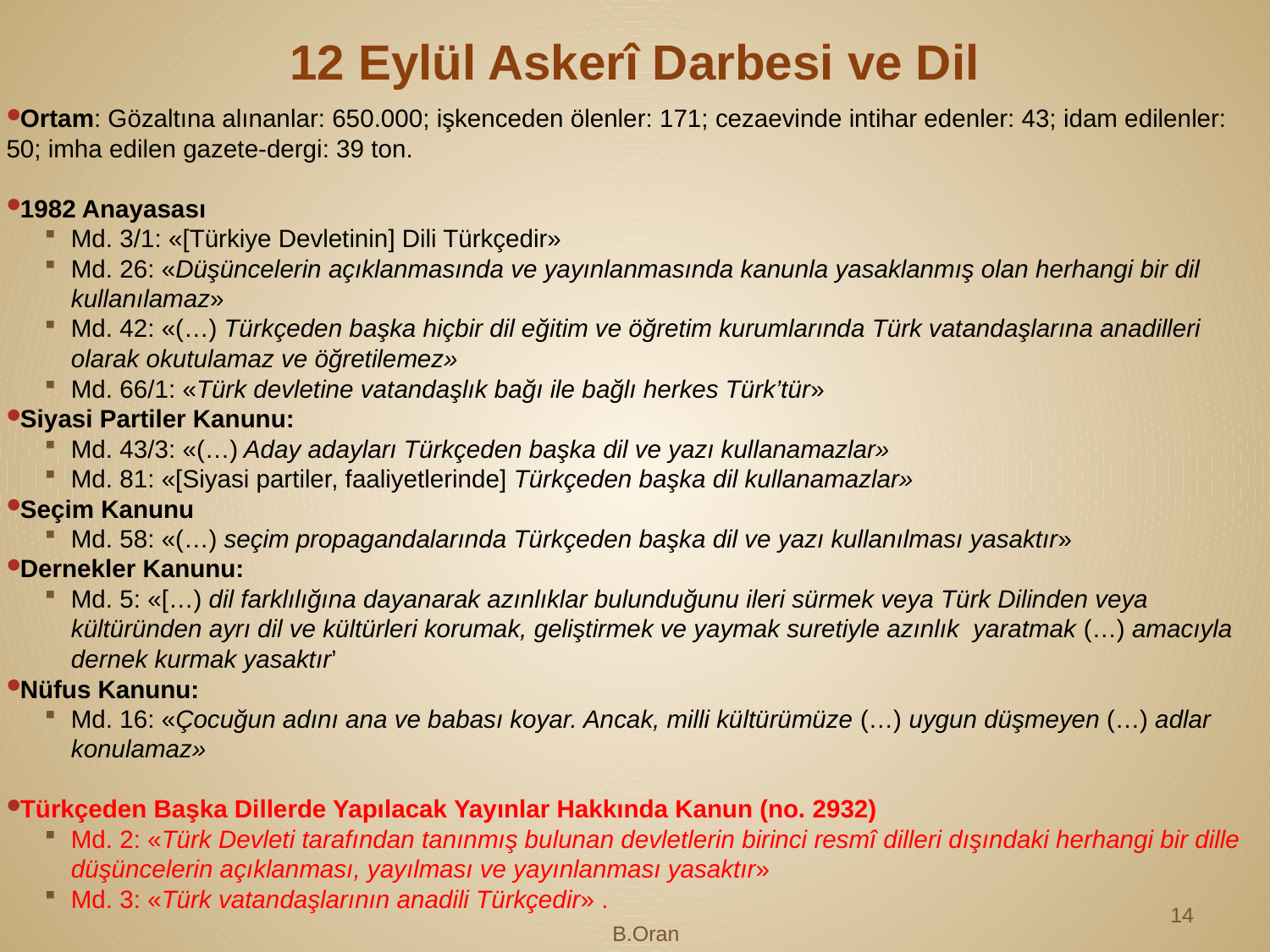

# 12 Eylül Askerî Darbesi ve Dil
Ortam: Gözaltına alınanlar: 650.000; işkenceden ölenler: 171; cezaevinde intihar edenler: 43; idam edilenler: 50; imha edilen gazete-dergi: 39 ton.

1982 Anayasası
Md. 3/1: «[Türkiye Devletinin] Dili Türkçedir»
Md. 26: «Düşüncelerin açıklanmasında ve yayınlanmasında kanunla yasaklanmış olan herhangi bir dil kullanılamaz»
Md. 42: «(…) Türkçeden başka hiçbir dil eğitim ve öğretim kurumlarında Türk vatandaşlarına anadilleri olarak okutulamaz ve öğretilemez»
Md. 66/1: «Türk devletine vatandaşlık bağı ile bağlı herkes Türk’tür»
Siyasi Partiler Kanunu:
Md. 43/3: «(…) Aday adayları Türkçeden başka dil ve yazı kullanamazlar»
Md. 81: «[Siyasi partiler, faaliyetlerinde] Türkçeden başka dil kullanamazlar»
Seçim Kanunu
Md. 58: «(…) seçim propagandalarında Türkçeden başka dil ve yazı kullanılması yasaktır»
Dernekler Kanunu:
Md. 5: «[…) dil farklılığına dayanarak azınlıklar bulunduğunu ileri sürmek veya Türk Dilinden veya kültüründen ayrı dil ve kültürleri korumak, geliştirmek ve yaymak suretiyle azınlık  yaratmak (…) amacıyla dernek kurmak yasaktır’
Nüfus Kanunu:
Md. 16: «Çocuğun adını ana ve babası koyar. Ancak, milli kültürümüze (…) uygun düşmeyen (…) adlar konulamaz»

Türkçeden Başka Dillerde Yapılacak Yayınlar Hakkında Kanun (no. 2932)
Md. 2: «Türk Devleti tarafından tanınmış bulunan devletlerin birinci resmî dilleri dışındaki herhangi bir dille düşüncelerin açıklanması, yayılması ve yayınlanması yasaktır»
Md. 3: «Türk vatandaşlarının anadili Türkçedir» .

14
B.Oran